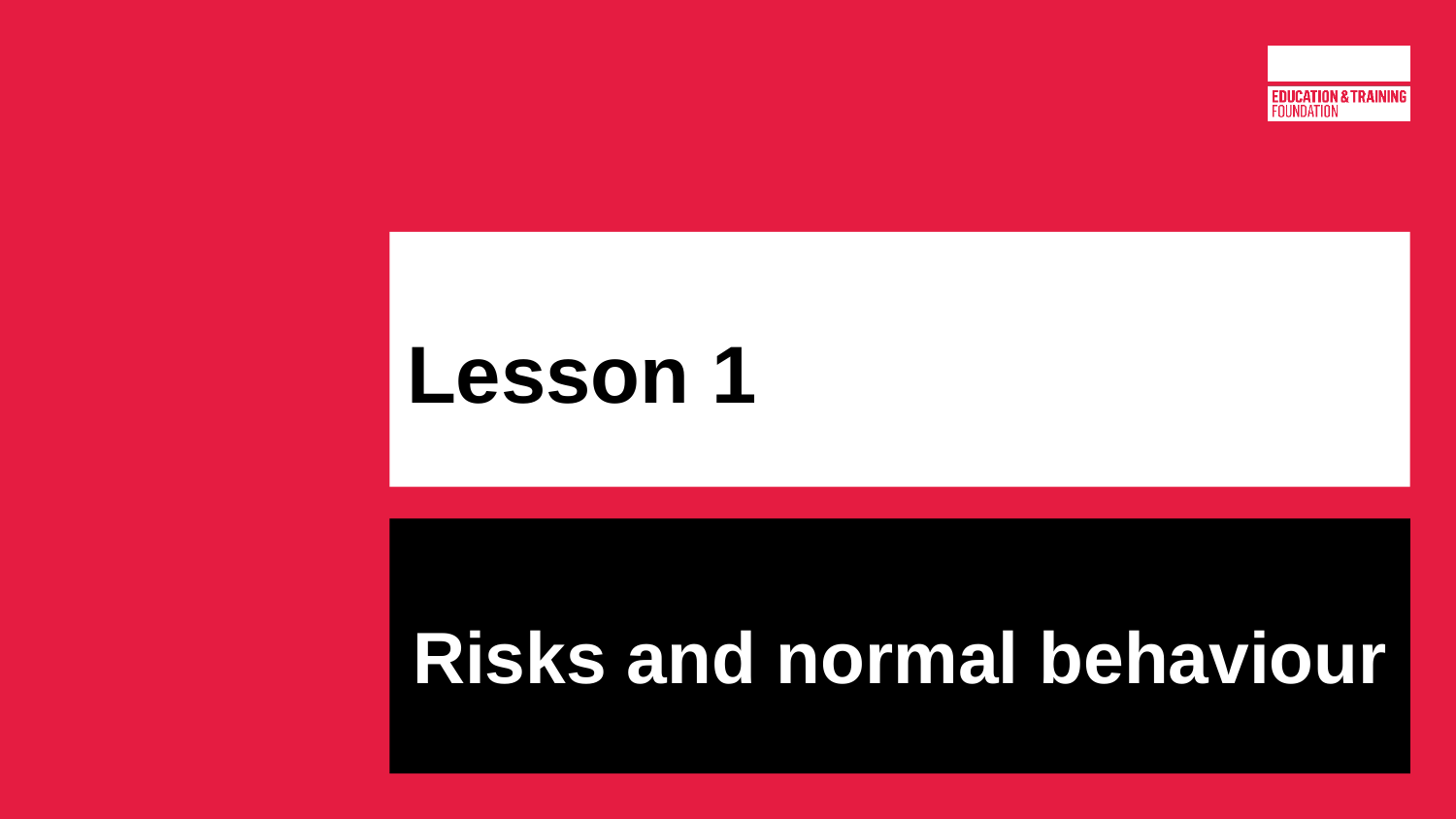

# Lesson 1
Risks and normal behaviour